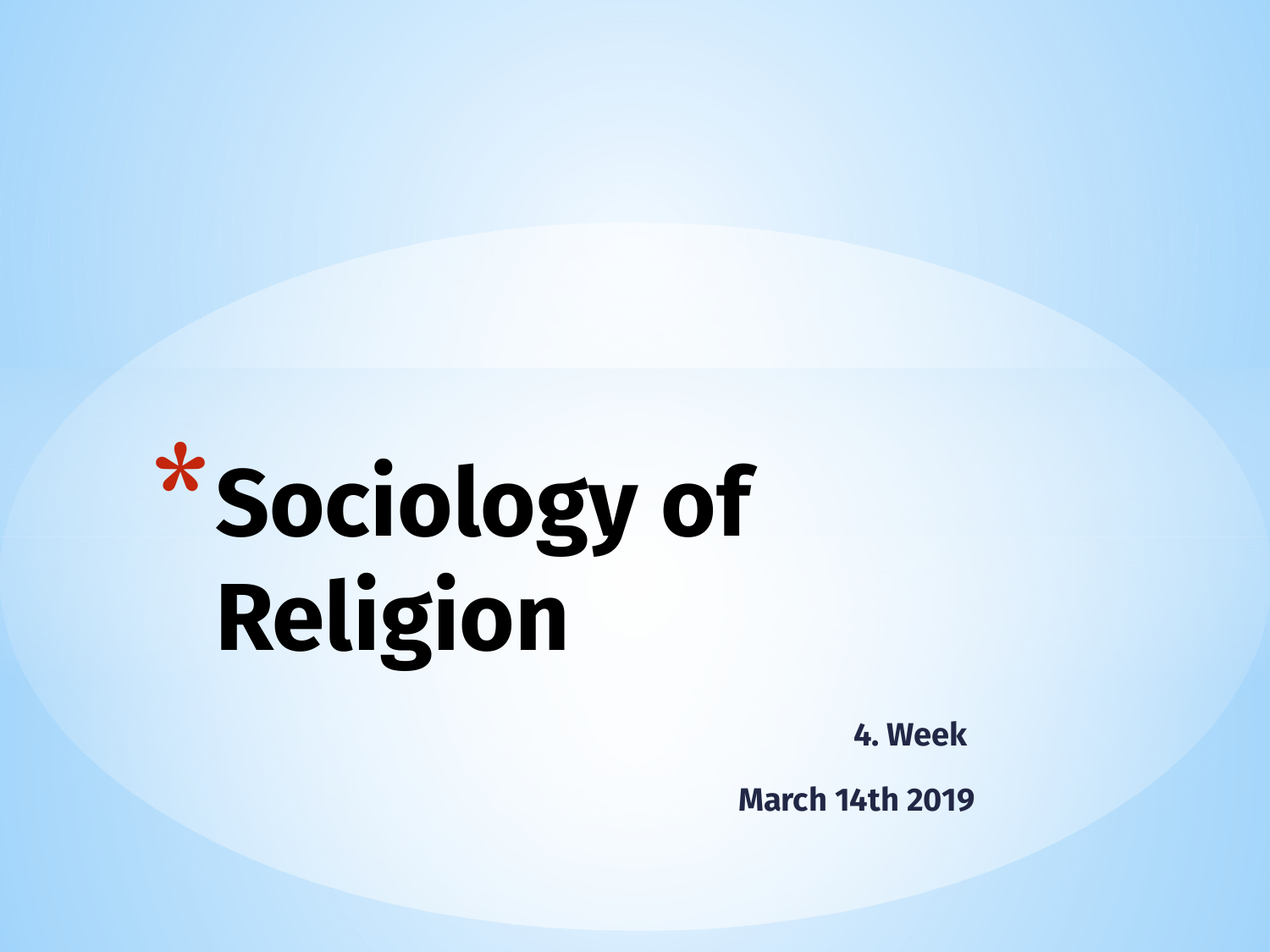

# Sociology of Religion
4. Week
March 14th 2019